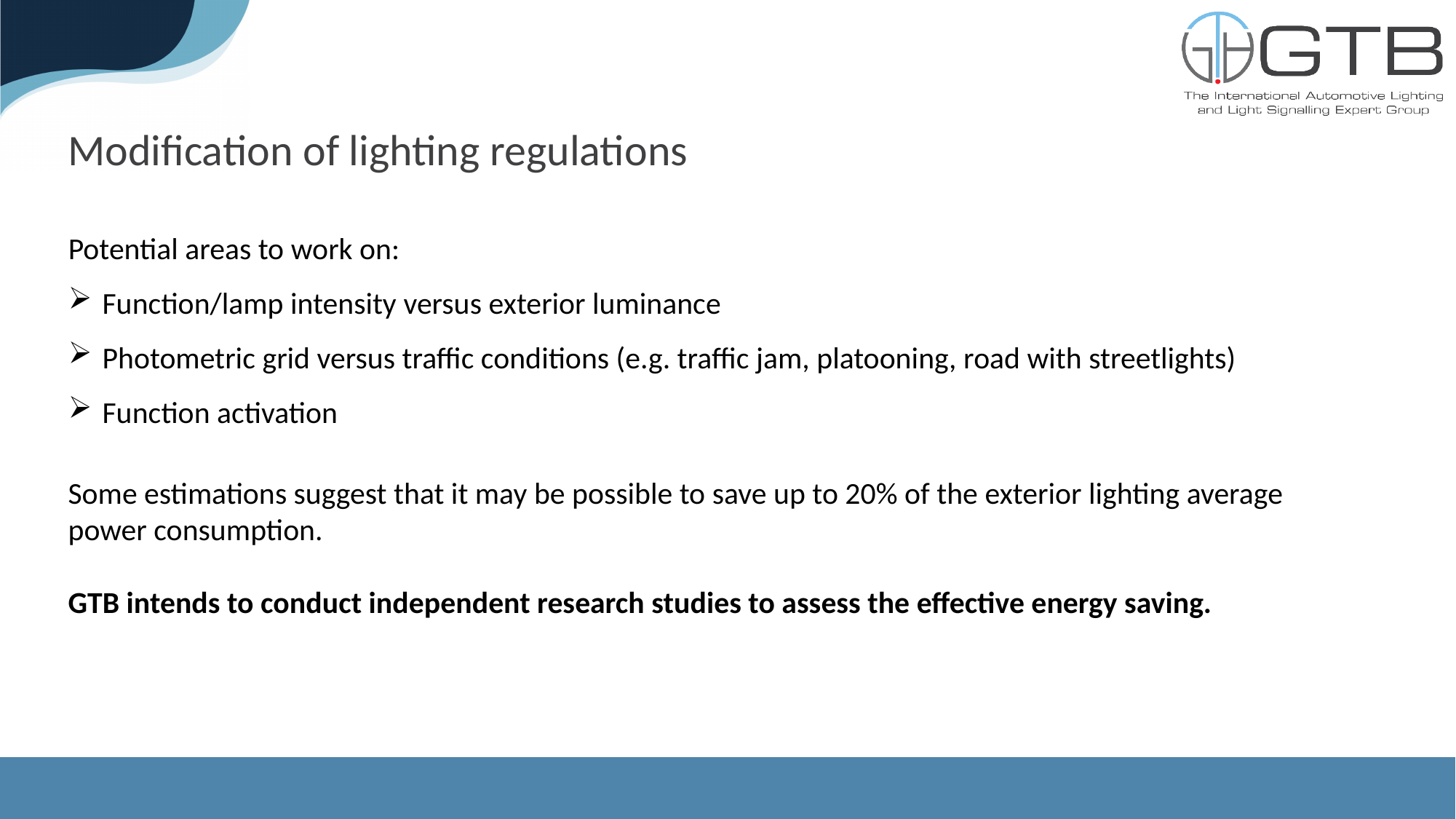

# Modification of lighting regulations
Potential areas to work on:
Function/lamp intensity versus exterior luminance
Photometric grid versus traffic conditions (e.g. traffic jam, platooning, road with streetlights)
Function activation

Some estimations suggest that it may be possible to save up to 20% of the exterior lighting average power consumption.

GTB intends to conduct independent research studies to assess the effective energy saving.